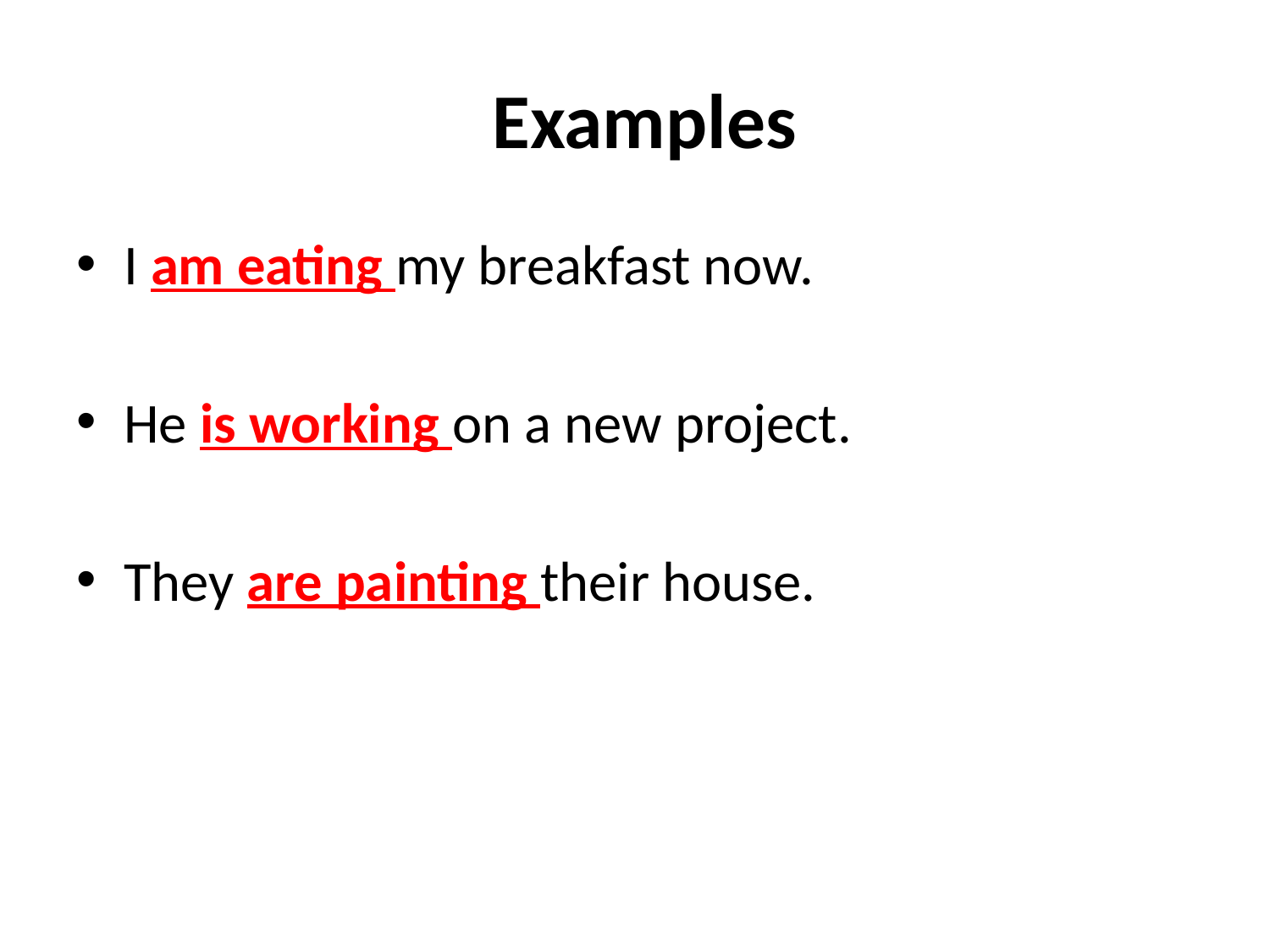

# Examples
I am eating my breakfast now.

He is working on a new project.

They are painting their house.